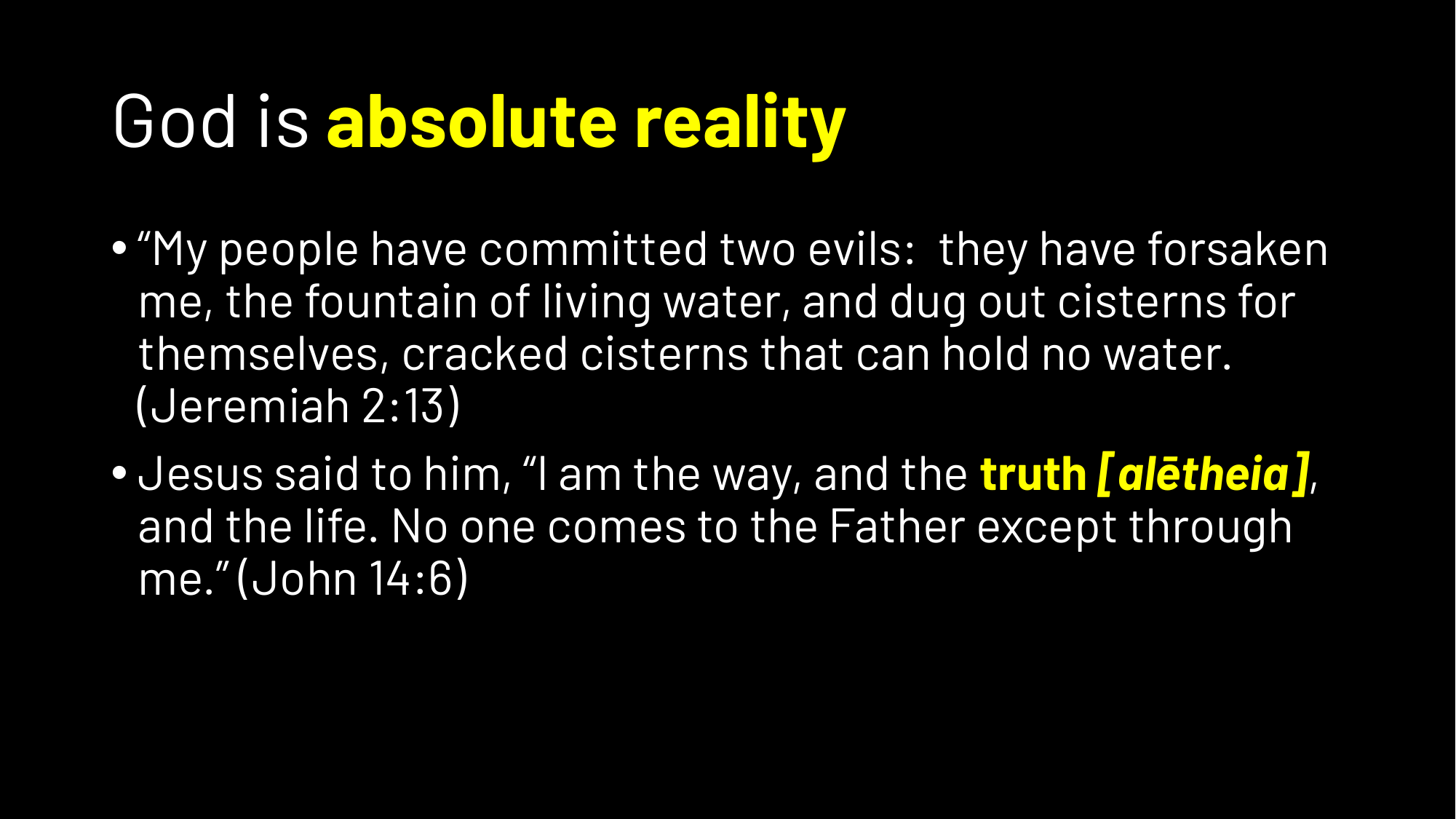

# God is absolute reality
“My people have committed two evils:  they have forsaken me, the fountain of living water, and dug out cisterns for themselves, cracked cisterns that can hold no water. (Jeremiah 2:13)
Jesus said to him, “I am the way, and the truth [alētheia], and the life. No one comes to the Father except through me.” (John 14:6)